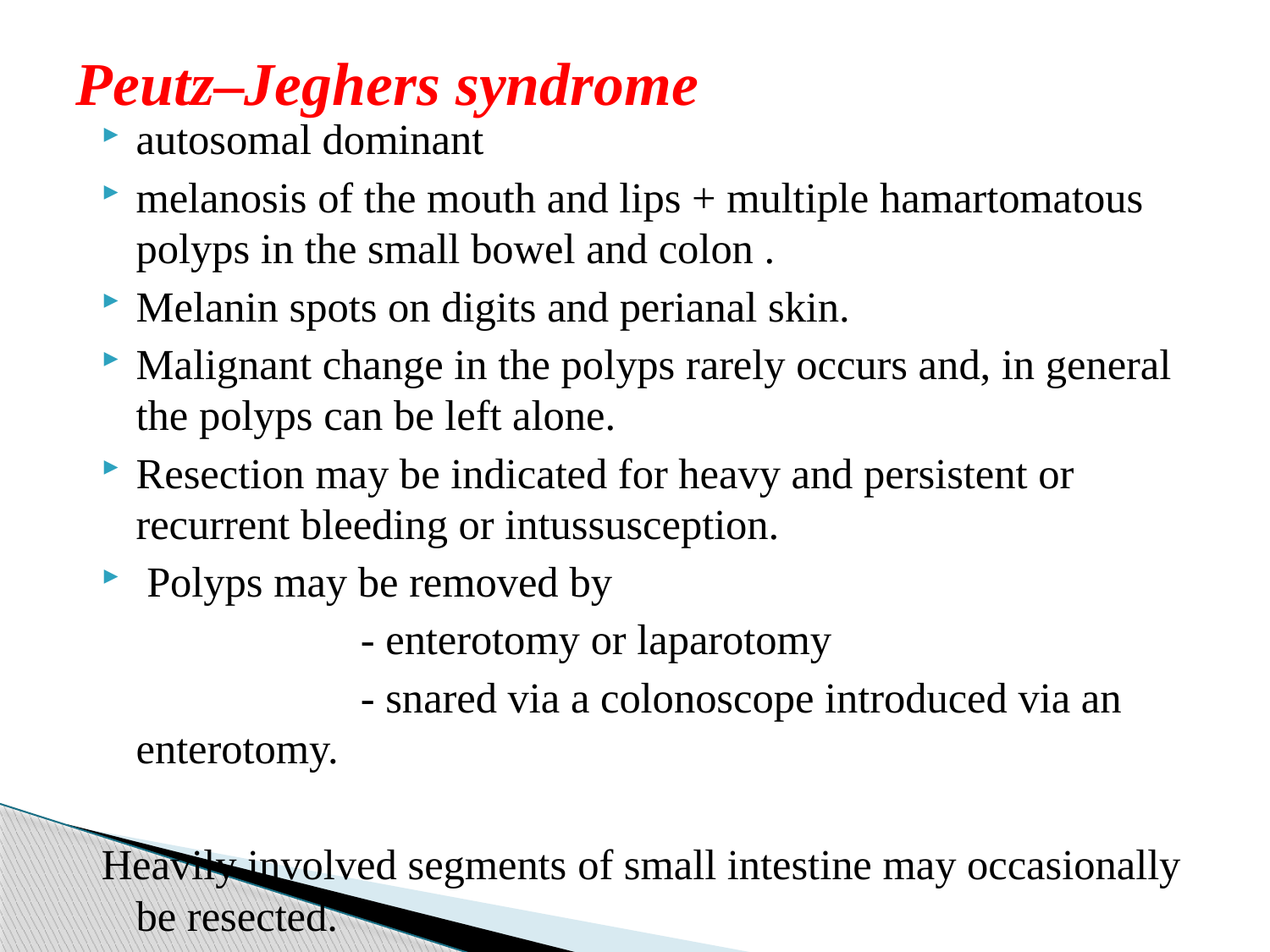

# Peutz–Jeghers syndrome
autosomal dominant
melanosis of the mouth and lips + multiple hamartomatous  polyps in the small bowel and colon .
Melanin spots on digits and perianal skin.
Malignant change in the polyps rarely occurs and, in general the polyps can be left alone.
Resection may be indicated for heavy and persistent or recurrent bleeding or intussusception.
 Polyps may be removed by
                        - enterotomy or laparotomy
                        - snared via a colonoscope introduced via an enterotomy.

Heavily involved segments of small intestine may occasionally be resected.